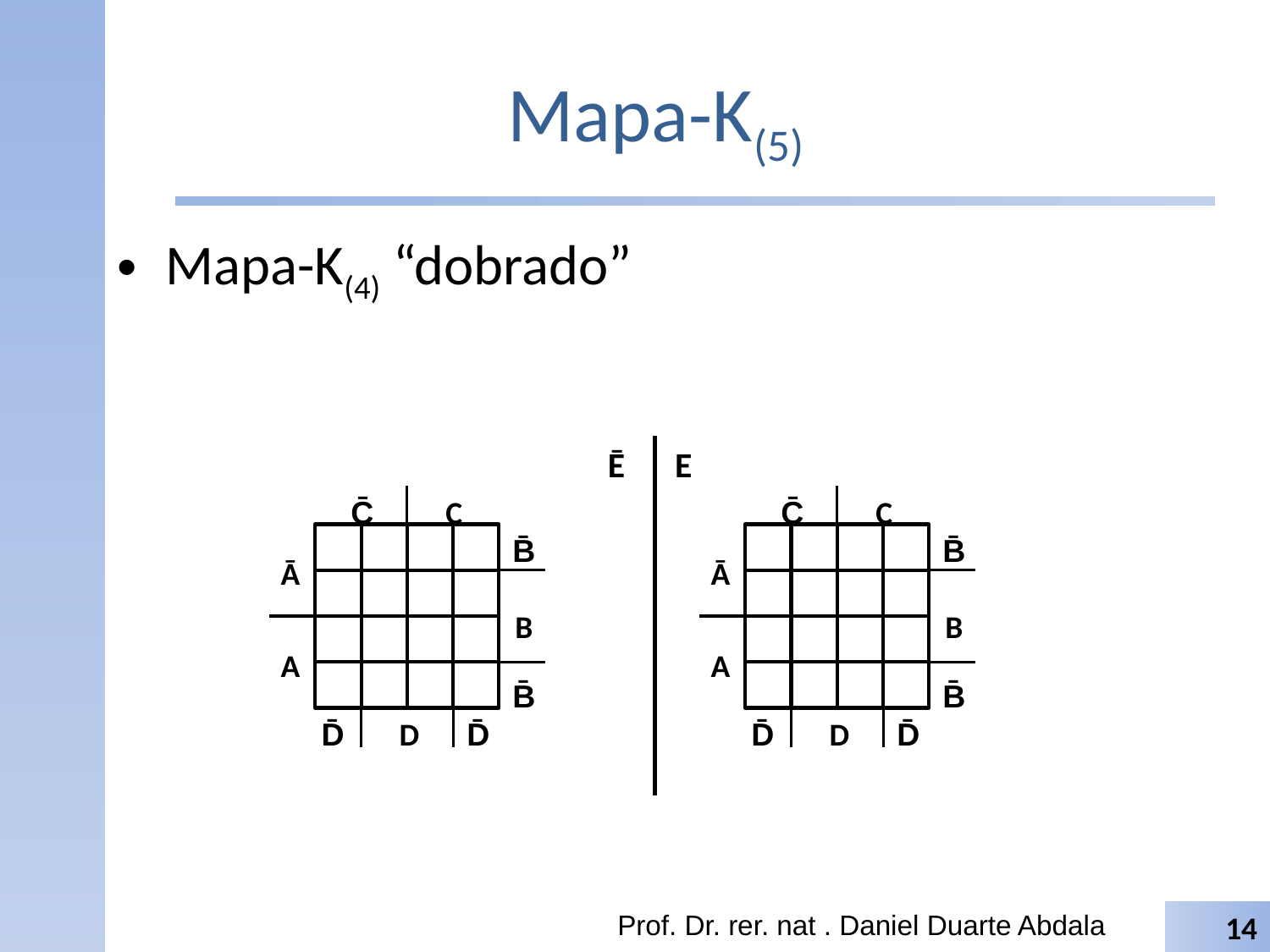

# Mapa-K(5)
Mapa-K(4) “dobrado”

Ē
E
C̄
C

B̄
Ā

B

A

B̄
D̄
D
D̄
C̄
C

B̄
Ā

B

A

B̄
D̄
D
D̄
Prof. Dr. rer. nat . Daniel Duarte Abdala
14